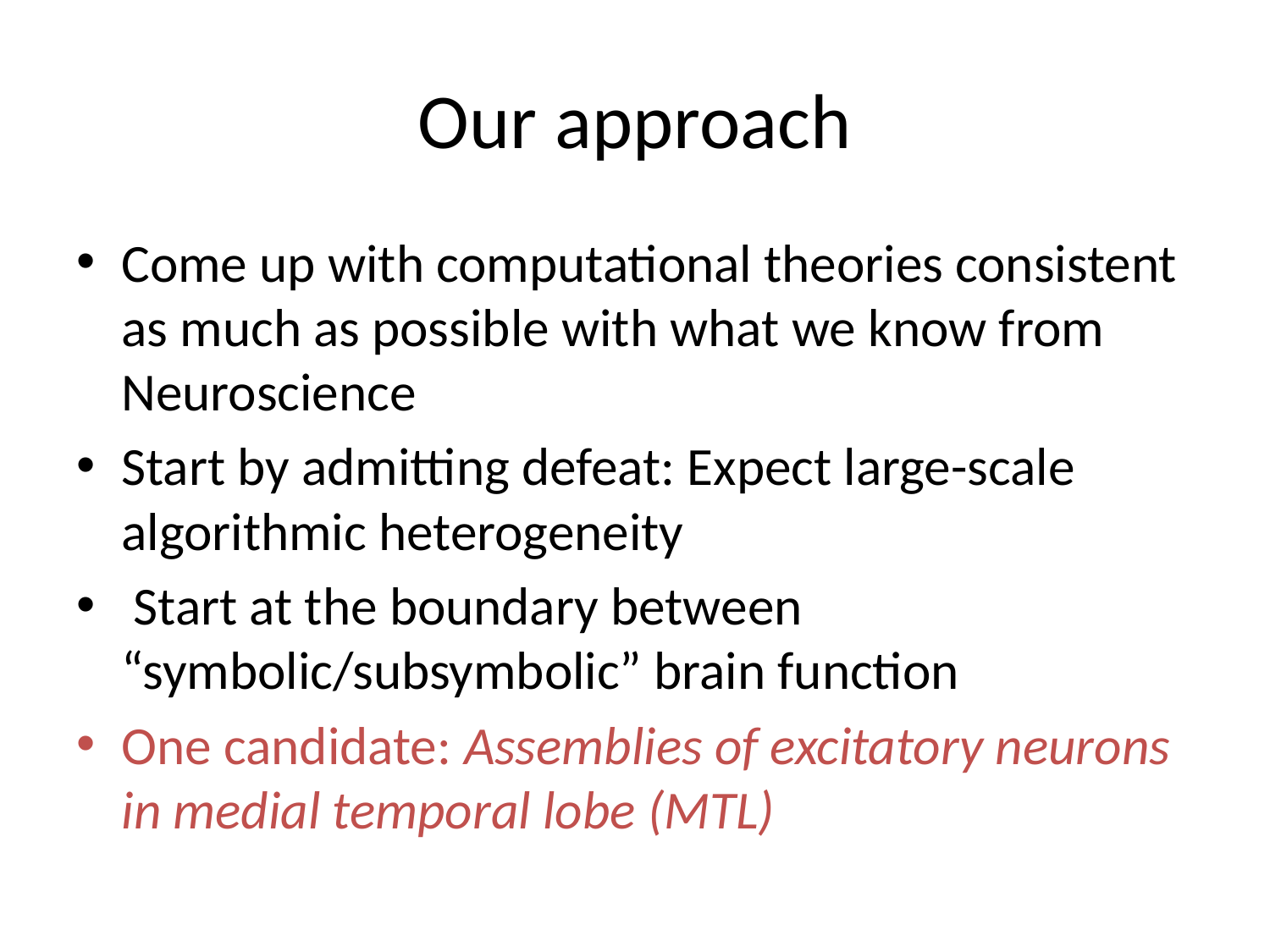

# Our approach
Come up with computational theories consistent as much as possible with what we know from Neuroscience
Start by admitting defeat: Expect large-scale algorithmic heterogeneity
 Start at the boundary between “symbolic/subsymbolic” brain function
One candidate: Assemblies of excitatory neurons in medial temporal lobe (MTL)